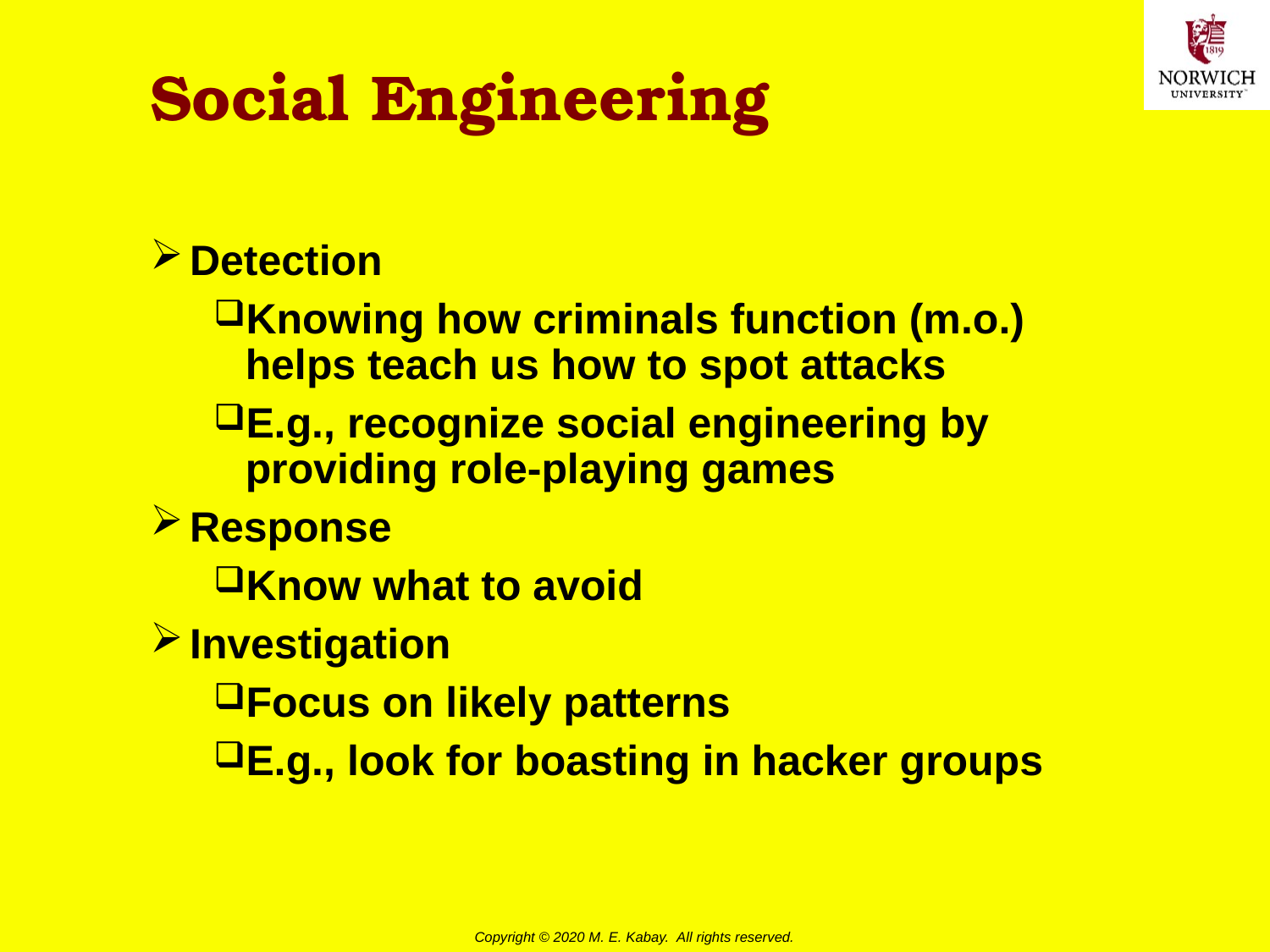

# Social Engineering
Detection
Knowing how criminals function (m.o.) helps teach us how to spot attacks
E.g., recognize social engineering by providing role-playing games
Response
Know what to avoid
Investigation
Focus on likely patterns
E.g., look for boasting in hacker groups